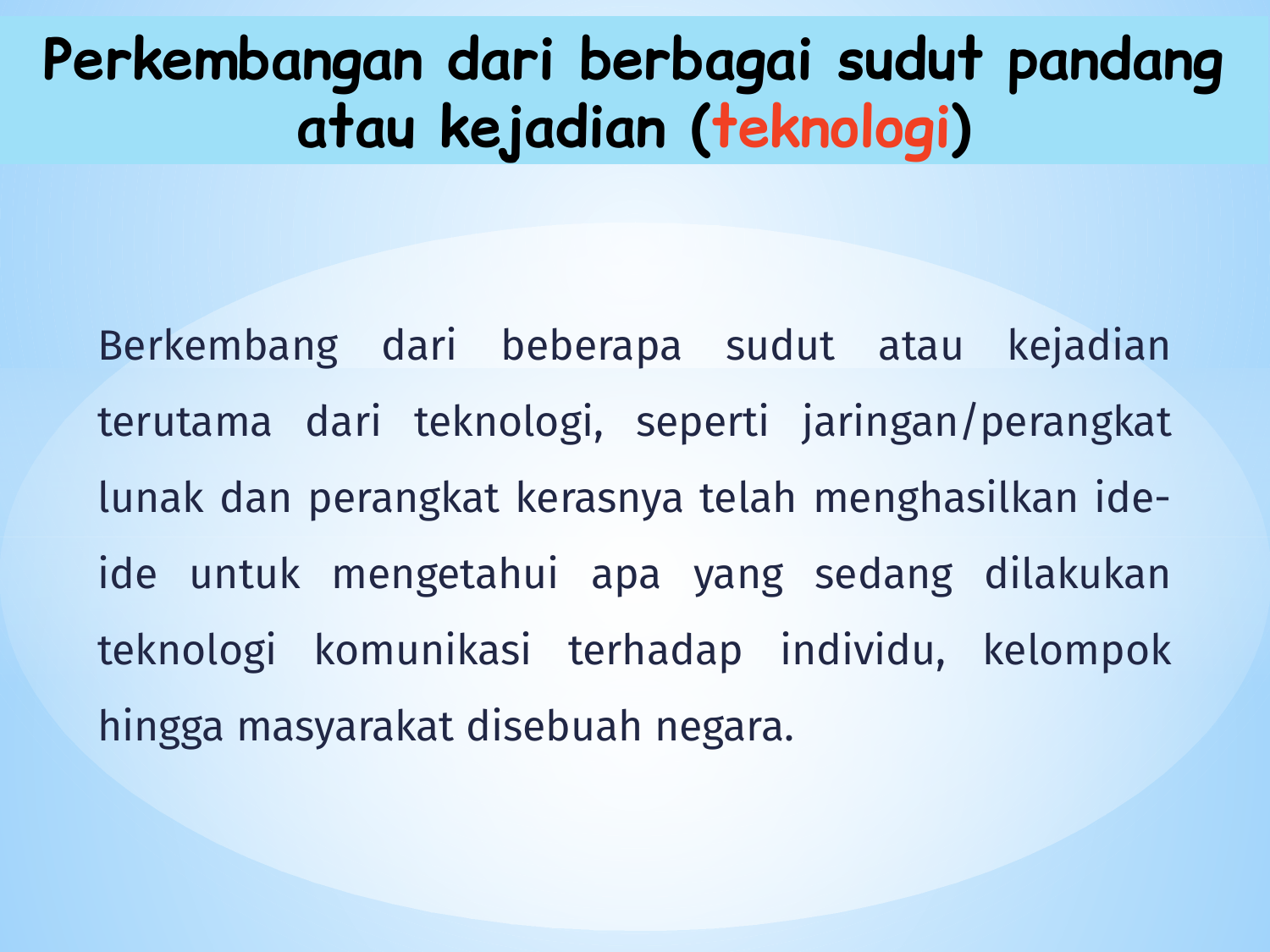

Perkembangan dari berbagai sudut pandang atau kejadian (teknologi)
Berkembang dari beberapa sudut atau kejadian terutama dari teknologi, seperti jaringan/perangkat lunak dan perangkat kerasnya telah menghasilkan ide-ide untuk mengetahui apa yang sedang dilakukan teknologi komunikasi terhadap individu, kelompok hingga masyarakat disebuah negara.